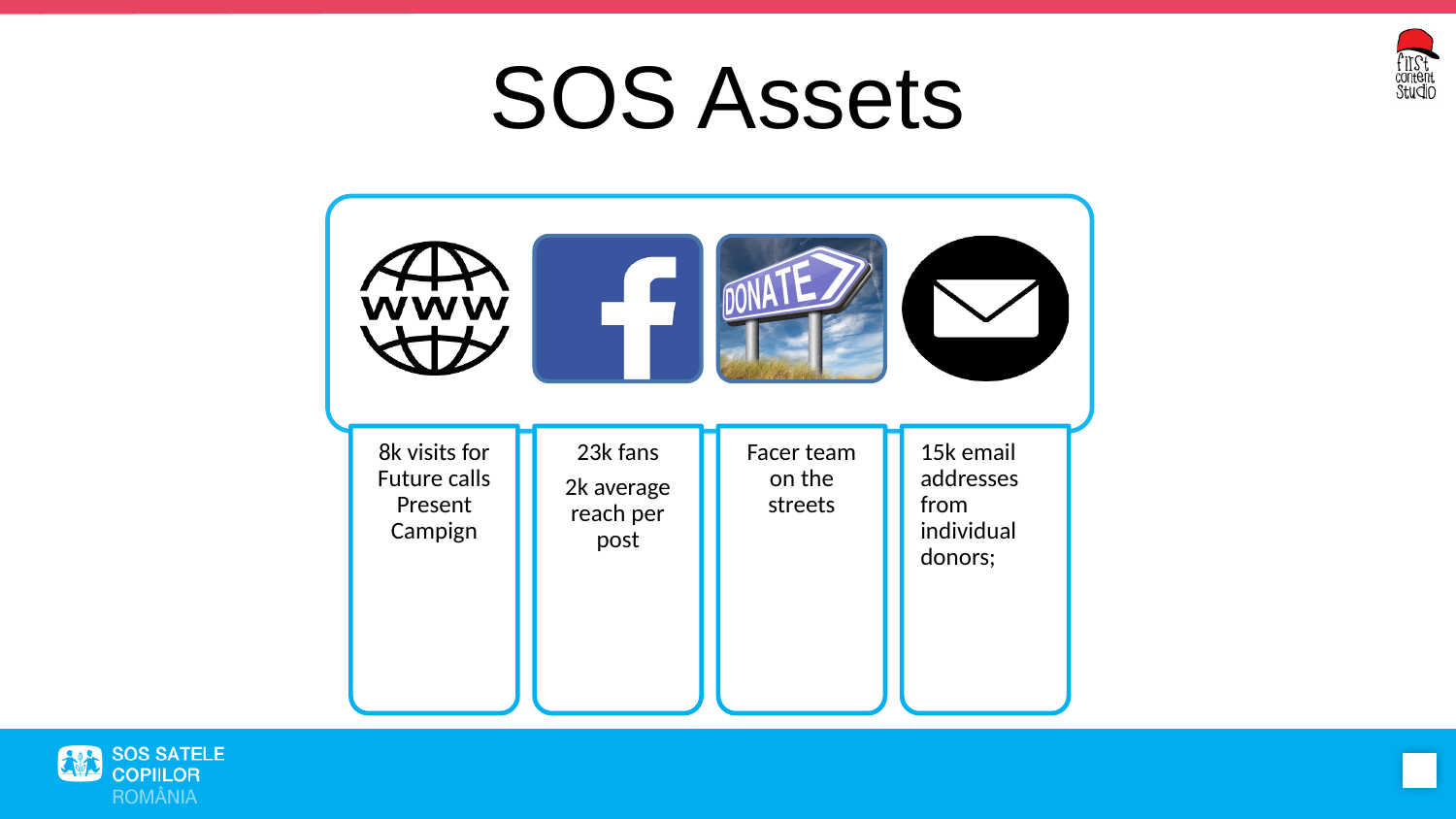

SOS Assets
8k visits for Future calls Present Campign

23k fans
2k average reach per post

Facer team on the streets

15k email addresses from individual donors;